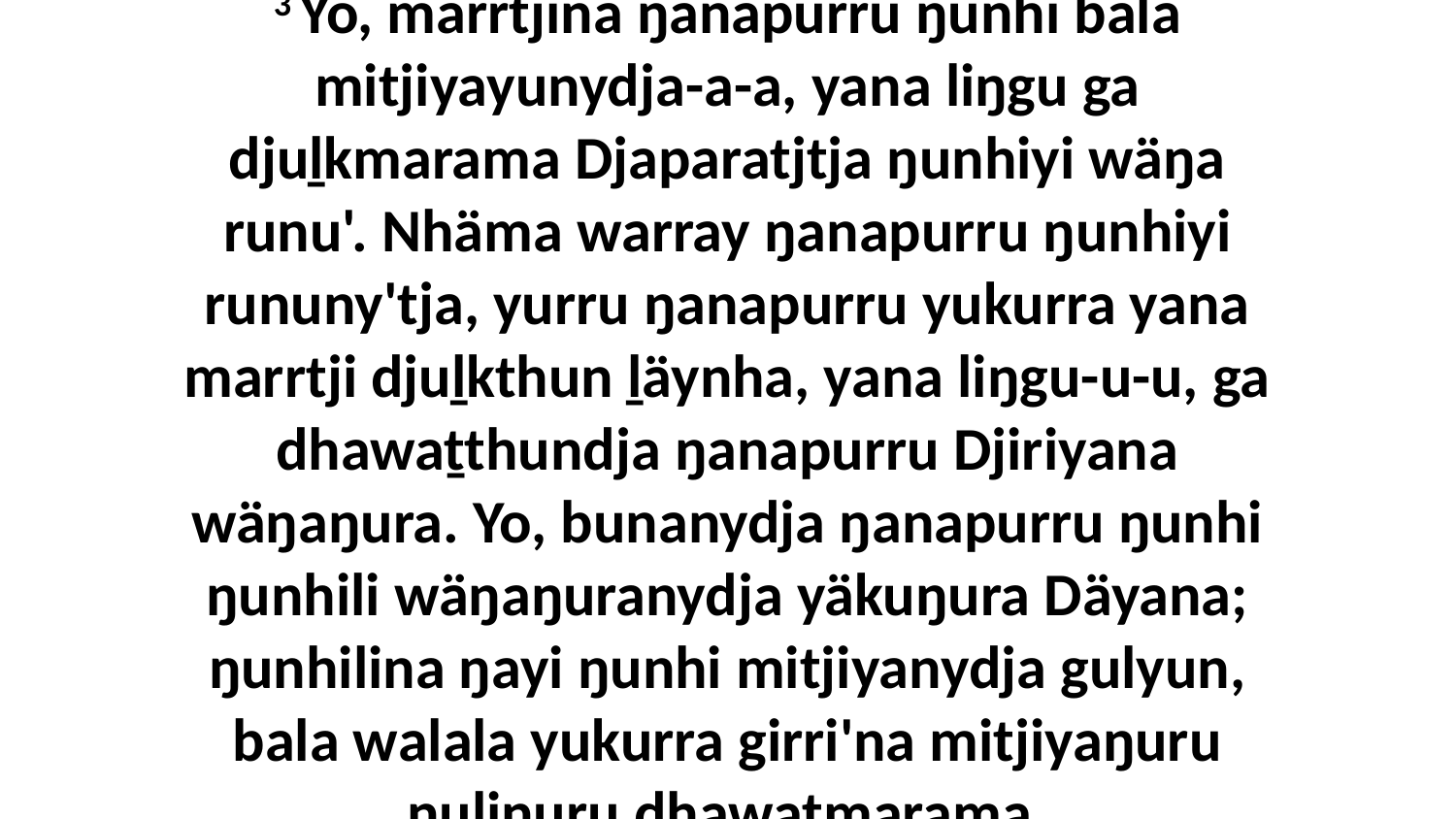

3 Yo, marrtjina ŋanapurru ŋunhi bala mitjiyayunydja-a-a, yana liŋgu ga djuḻkmarama Djaparatjtja ŋunhiyi wäŋa runu'. Nhäma warray ŋanapurru ŋunhiyi rununy'tja, yurru ŋanapurru yukurra yana marrtji djuḻkthun ḻäynha, yana liŋgu-u-u, ga dhawaṯthundja ŋanapurru Djiriyana wäŋaŋura. Yo, bunanydja ŋanapurru ŋunhi ŋunhili wäŋaŋuranydja yäkuŋura Däyana; ŋunhilina ŋayi ŋunhi mitjiyanydja gulyun, bala walala yukurra girri'na mitjiyaŋuru ŋuliŋuru dhawaṯmarama.